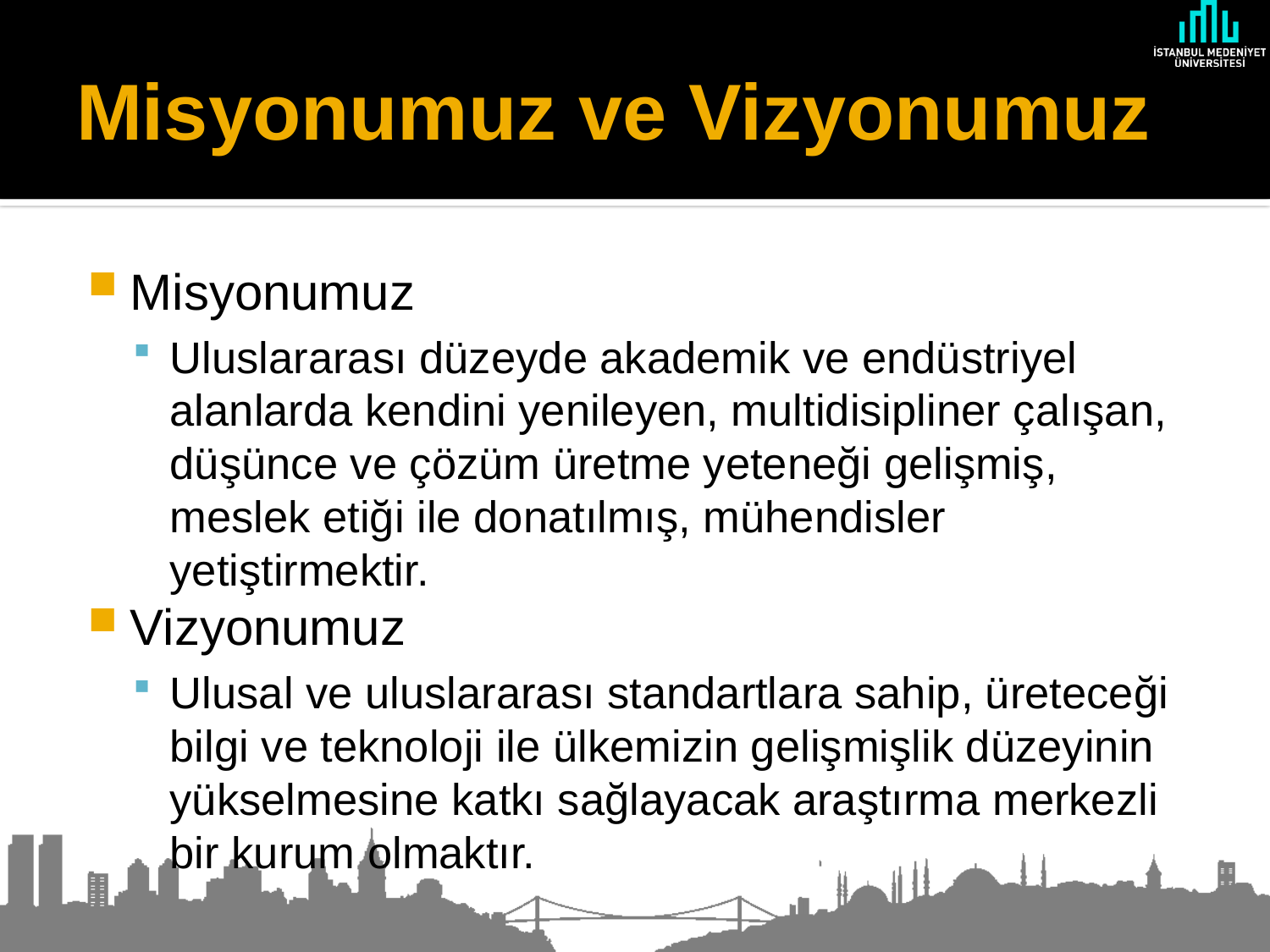

# Misyonumuz ve Vizyonumuz
Misyonumuz
Uluslararası düzeyde akademik ve endüstriyel alanlarda kendini yenileyen, multidisipliner çalışan, düşünce ve çözüm üretme yeteneği gelişmiş, meslek etiği ile donatılmış, mühendisler yetiştirmektir.
Vizyonumuz
Ulusal ve uluslararası standartlara sahip, üreteceği bilgi ve teknoloji ile ülkemizin gelişmişlik düzeyinin yükselmesine katkı sağlayacak araştırma merkezli bir kurum olmaktır.